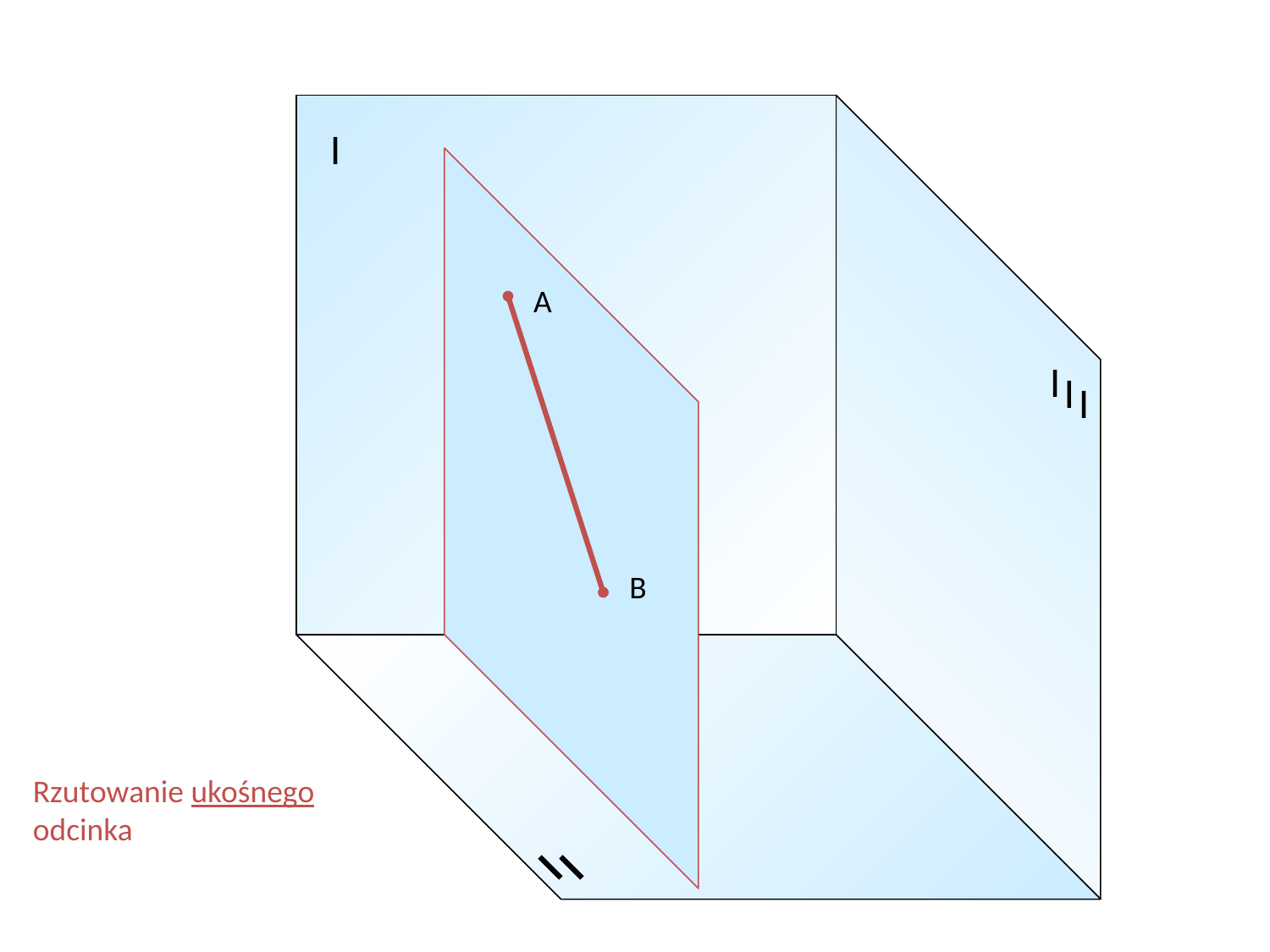

I

A

B

I
I
I
Rzutowanie ukośnego odcinka